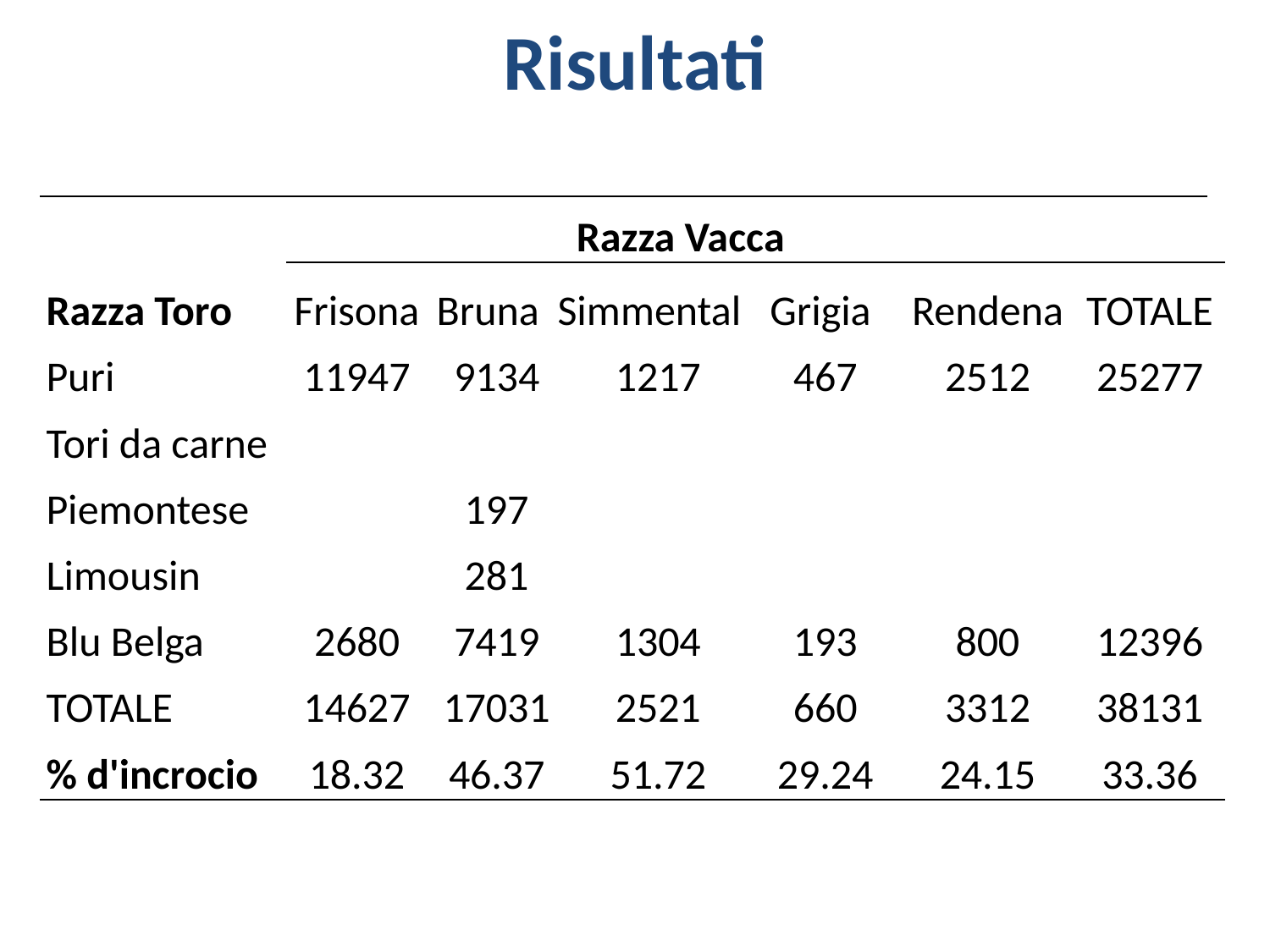

# Risultati
|  | Razza Vacca |  |  |  |  |  |  |  |
| --- | --- | --- | --- | --- | --- | --- | --- | --- |
| Razza Toro | Frisona | Bruna | Simmental |  | Grigia | Rendena | TOTALE |  |
| Puri | 11947 | 9134 |  | 1217 | 467 | 2512 | 25277 |  |
| Tori da carne |  |  |  |  |  |  |  |  |
| Piemontese |  | 197 |  |  |  |  |  |  |
| Limousin |  | 281 |  |  |  |  |  |  |
| Blu Belga | 2680 | 7419 |  | 1304 | 193 | 800 | 12396 |  |
| TOTALE | 14627 | 17031 |  | 2521 | 660 | 3312 | 38131 |  |
| % d'incrocio | 18.32 | 46.37 |  | 51.72 | 29.24 | 24.15 | 33.36 |  |